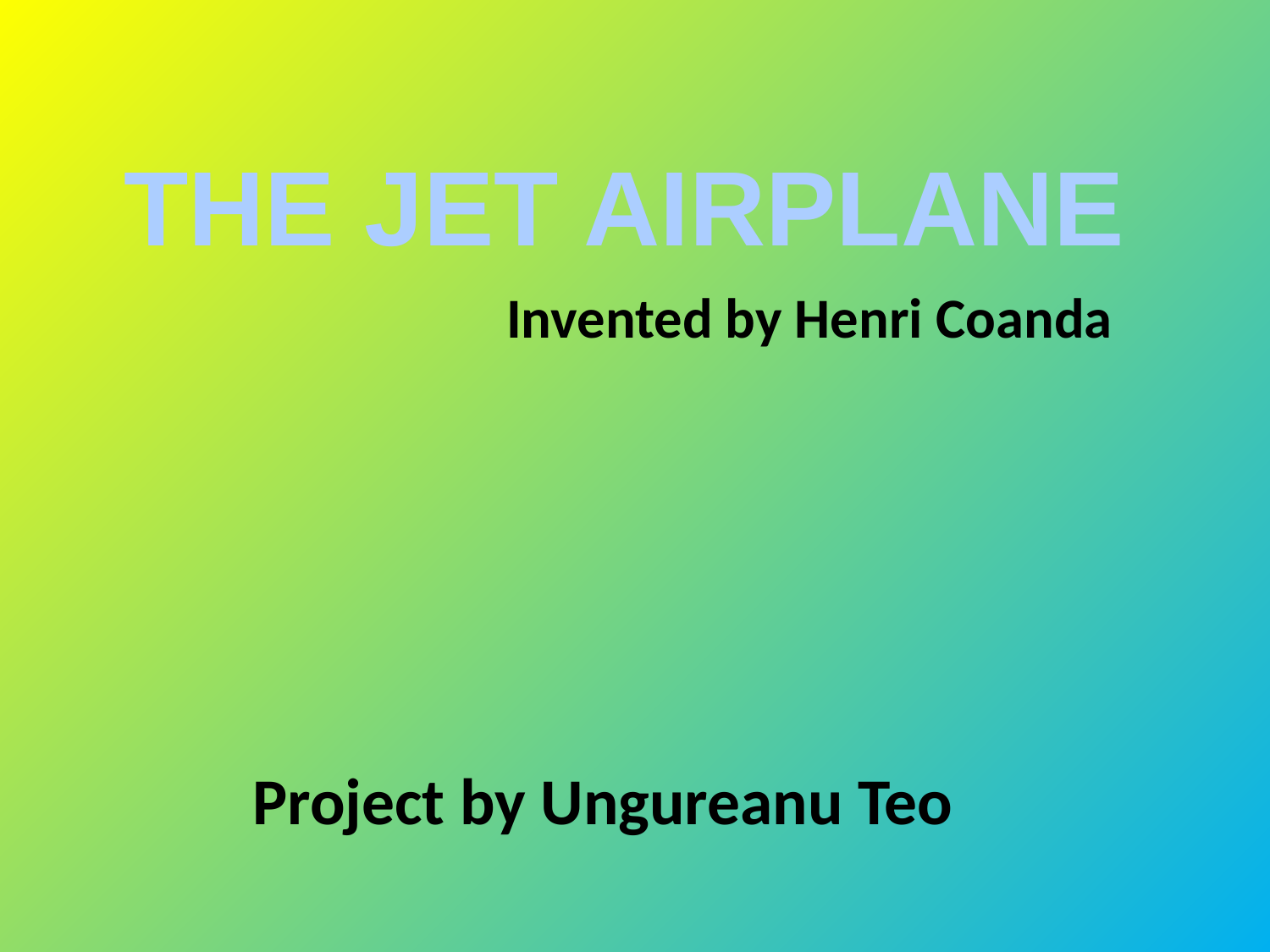

# THE JET AIRPLANE
Invented by Henri Coanda

Project by Ungureanu Teo